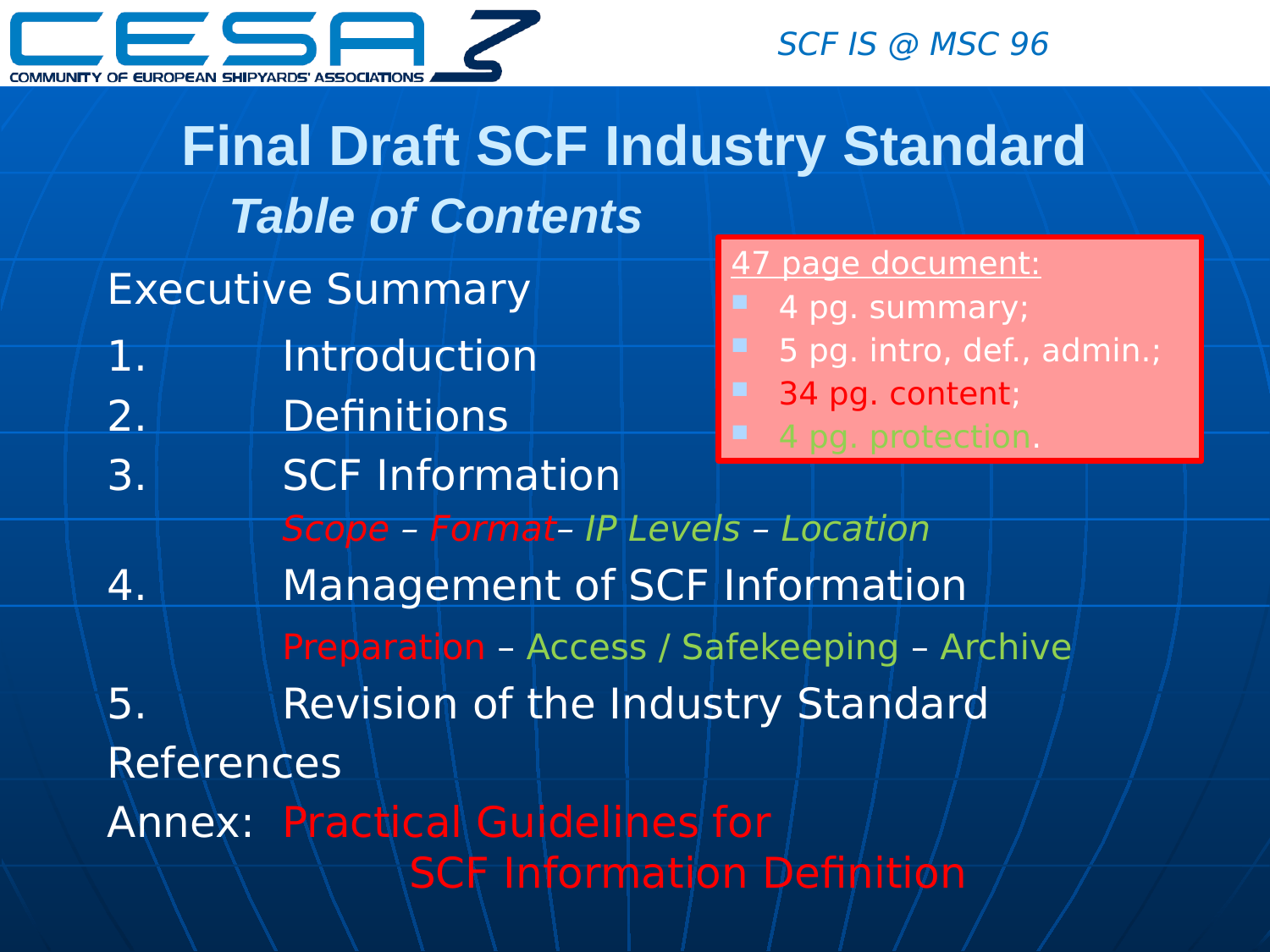

SCF IS @ MSC 96
Final Draft SCF Industry Standard
   Table of Contents
47 page document:
4 pg. summary;
5 pg. intro, def., admin.;
34 pg. content;
4 pg. protection.
Executive Summary
1.		Introduction
2. 	Definitions
3. 	SCF Information
	Scope – Format– IP Levels – Location
4. 	Management of SCF Information
		Preparation – Access / Safekeeping – Archive
5.		Revision of the Industry Standard
References
Annex: 	Practical Guidelines for
		SCF Information Definition